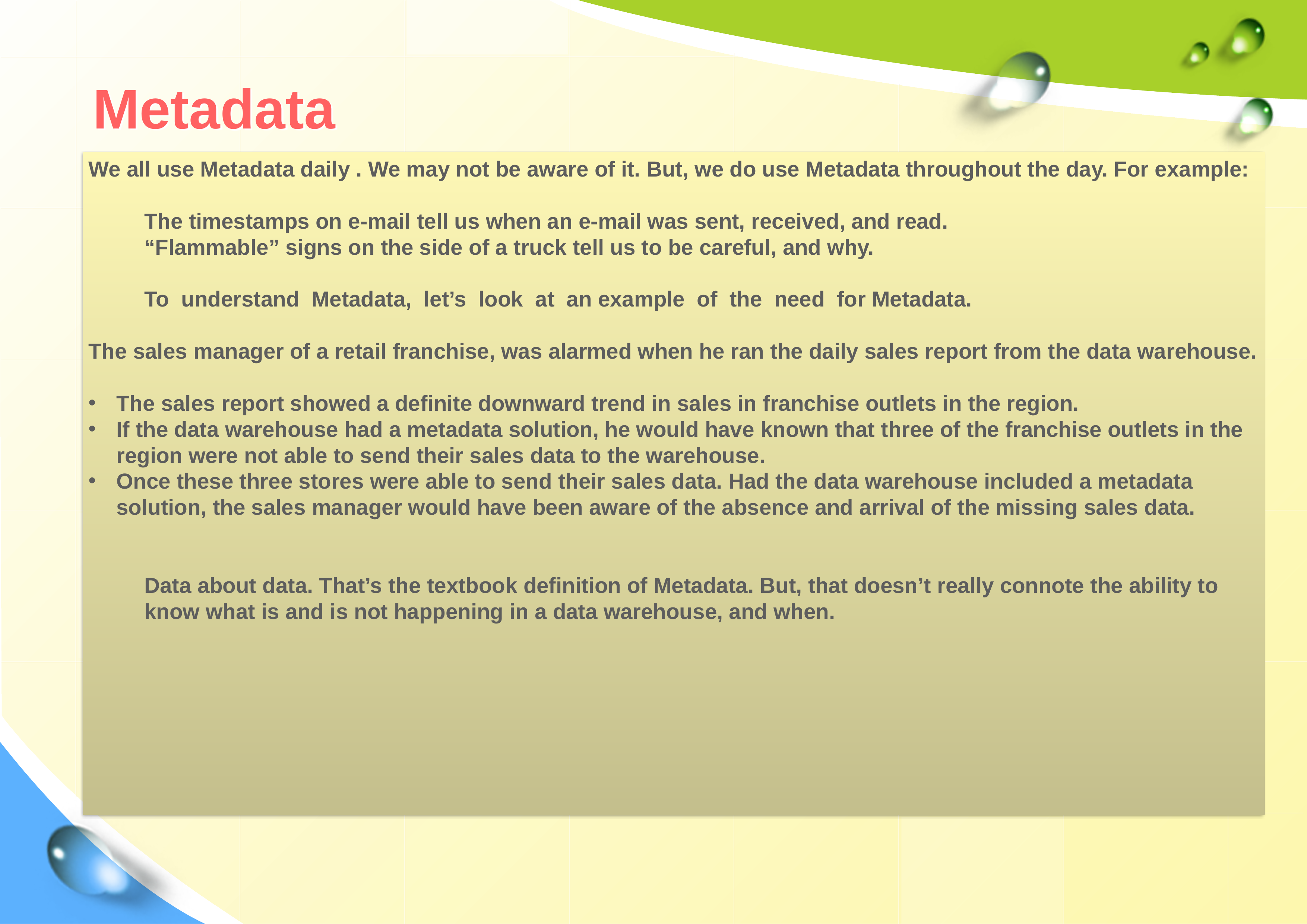

# Metadata
We all use Metadata daily . We may not be aware of it. But, we do use Metadata throughout the day. For example:

The timestamps on e-mail tell us when an e-mail was sent, received, and read.
“Flammable” signs on the side of a truck tell us to be careful, and why.

To  understand  Metadata,  let’s  look  at  an example  of  the  need  for Metadata.

The sales manager of a retail franchise, was alarmed when he ran the daily sales report from the data warehouse.

The sales report showed a definite downward trend in sales in franchise outlets in the region.
If the data warehouse had a metadata solution, he would have known that three of the franchise outlets in the region were not able to send their sales data to the warehouse.
Once these three stores were able to send their sales data. Had the data warehouse included a metadata solution, the sales manager would have been aware of the absence and arrival of the missing sales data.

Data about data. That’s the textbook definition of Metadata. But, that doesn’t really connote the ability to know what is and is not happening in a data warehouse, and when.